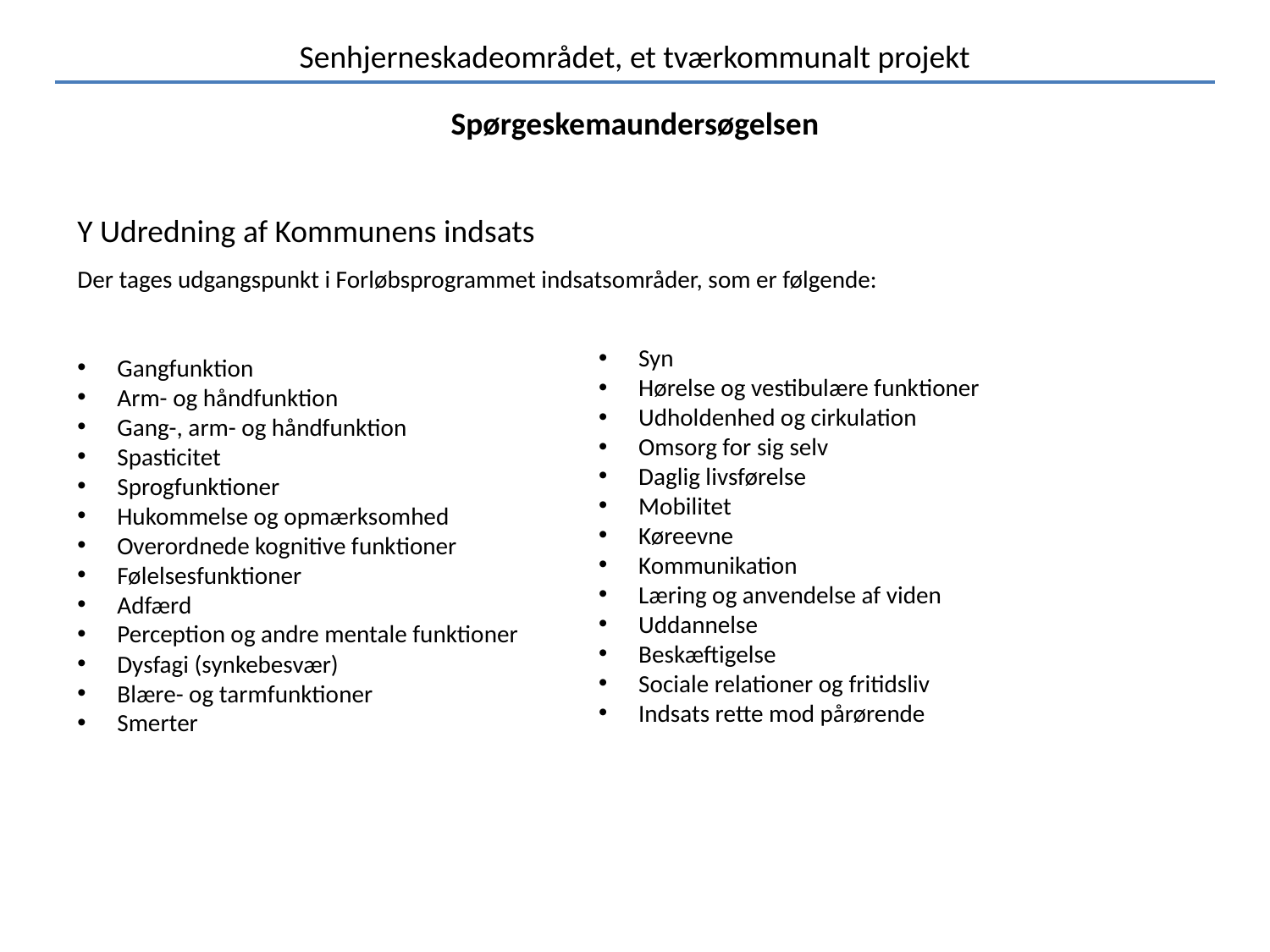

Senhjerneskadeområdet, et tværkommunalt projekt
Spørgeskemaundersøgelsen
Y Udredning af Kommunens indsats
Der tages udgangspunkt i Forløbsprogrammet indsatsområder, som er følgende:

Gangfunktion
Arm- og håndfunktion
Gang-, arm- og håndfunktion
Spasticitet
Sprogfunktioner
Hukommelse og opmærksomhed
Overordnede kognitive funktioner
Følelsesfunktioner
Adfærd
Perception og andre mentale funktioner
Dysfagi (synkebesvær)
Blære- og tarmfunktioner
Smerter

Syn
Hørelse og vestibulære funktioner
Udholdenhed og cirkulation
Omsorg for sig selv
Daglig livsførelse
Mobilitet
Køreevne
Kommunikation
Læring og anvendelse af viden
Uddannelse
Beskæftigelse
Sociale relationer og fritidsliv
Indsats rette mod pårørende